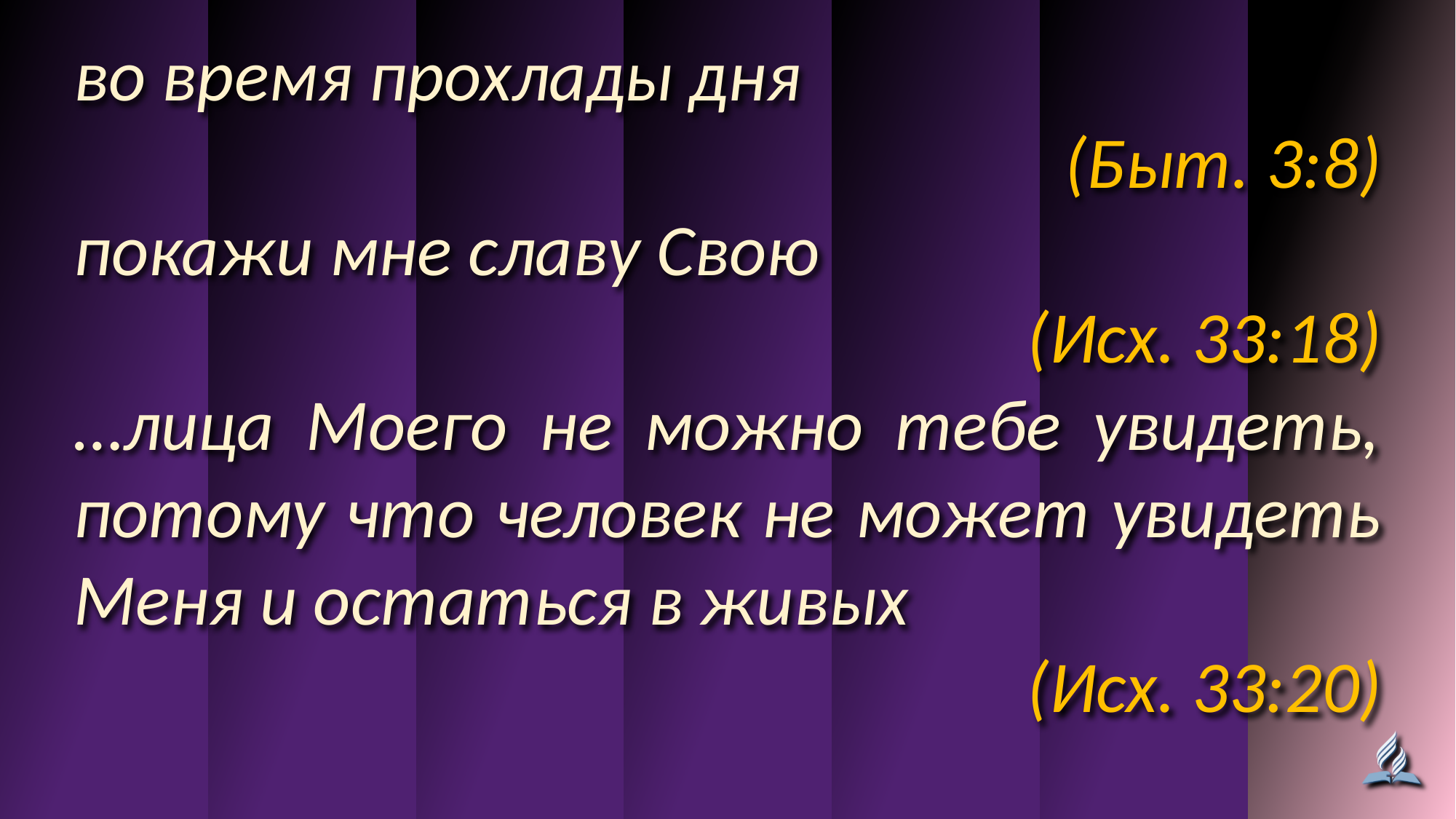

во время прохлады дня
(Быт. 3:8)
покажи мне славу Свою
(Исх. 33:18)
…лица Моего не можно тебе увидеть, потому что человек не может увидеть Меня и остаться в живых
(Исх. 33:20)